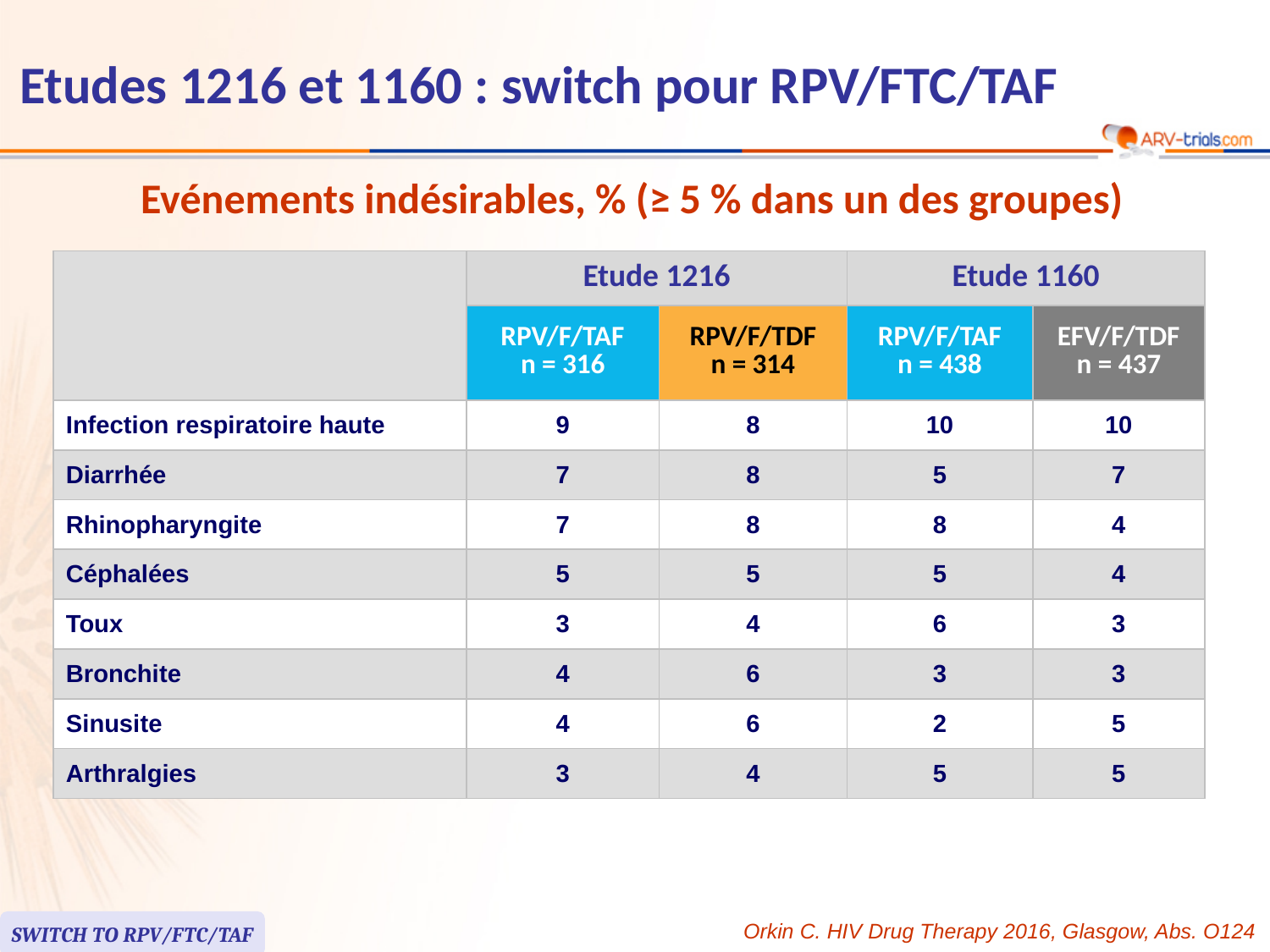

# Etudes 1216 et 1160 : switch pour RPV/FTC/TAF
Evénements indésirables, % (≥ 5 % dans un des groupes)
|  | Etude 1216 |  | Etude 1160 |  |
| --- | --- | --- | --- | --- |
|  | RPV/F/TAF n = 316 | RPV/F/TDF n = 314 | RPV/F/TAF n = 438 | EFV/F/TDF n = 437 |
| Infection respiratoire haute | 9 | 8 | 10 | 10 |
| Diarrhée | 7 | 8 | 5 | 7 |
| Rhinopharyngite | 7 | 8 | 8 | 4 |
| Céphalées | 5 | 5 | 5 | 4 |
| Toux | 3 | 4 | 6 | 3 |
| Bronchite | 4 | 6 | 3 | 3 |
| Sinusite | 4 | 6 | 2 | 5 |
| Arthralgies | 3 | 4 | 5 | 5 |
SWITCH TO RPV/FTC/TAF
Orkin C. HIV Drug Therapy 2016, Glasgow, Abs. O124